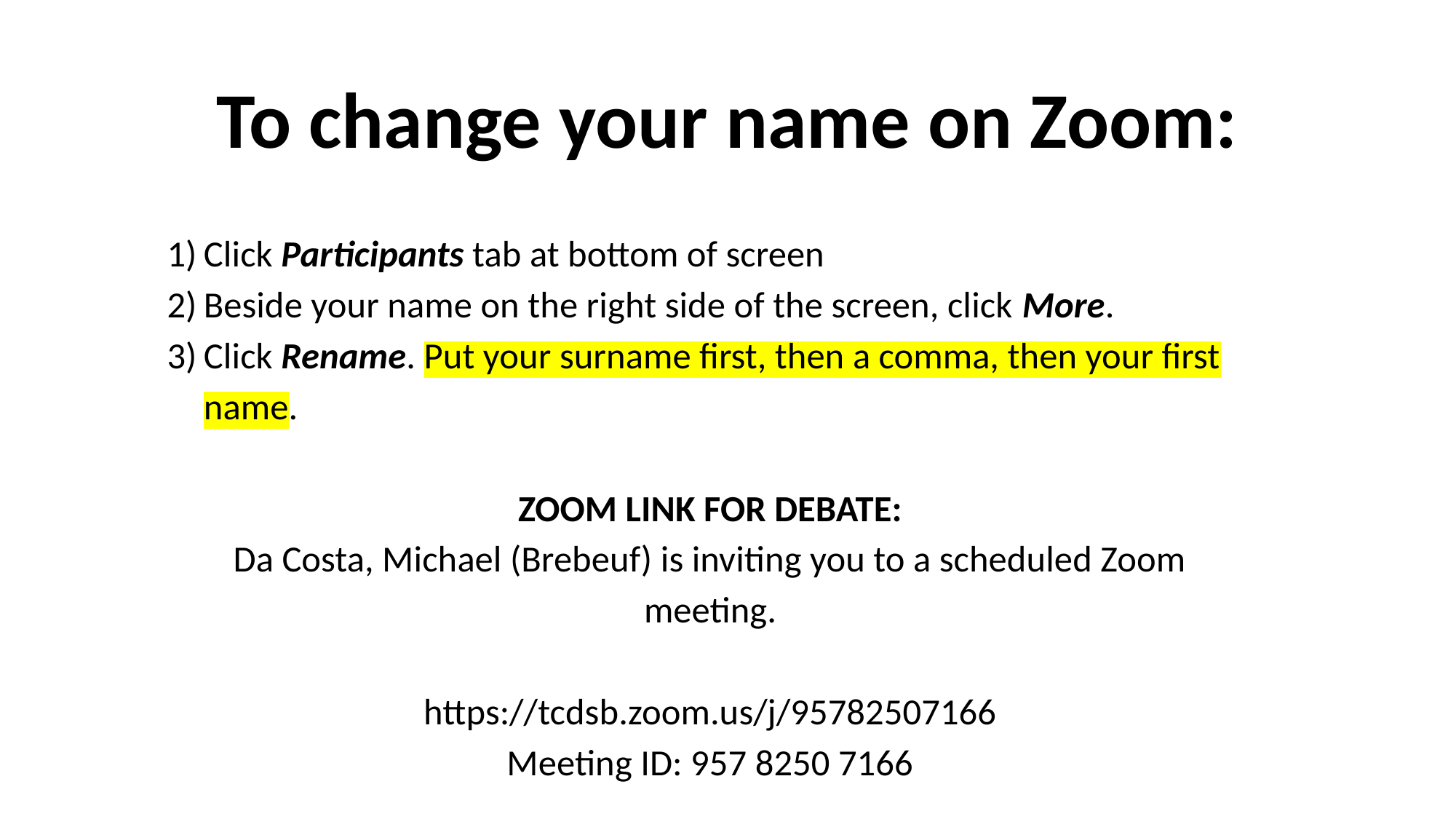

# To change your name on Zoom:
Click Participants tab at bottom of screen
Beside your name on the right side of the screen, click More.
Click Rename. Put your surname first, then a comma, then your first name.

ZOOM LINK FOR DEBATE:
Da Costa, Michael (Brebeuf) is inviting you to a scheduled Zoom meeting.

https://tcdsb.zoom.us/j/95782507166
Meeting ID: 957 8250 7166